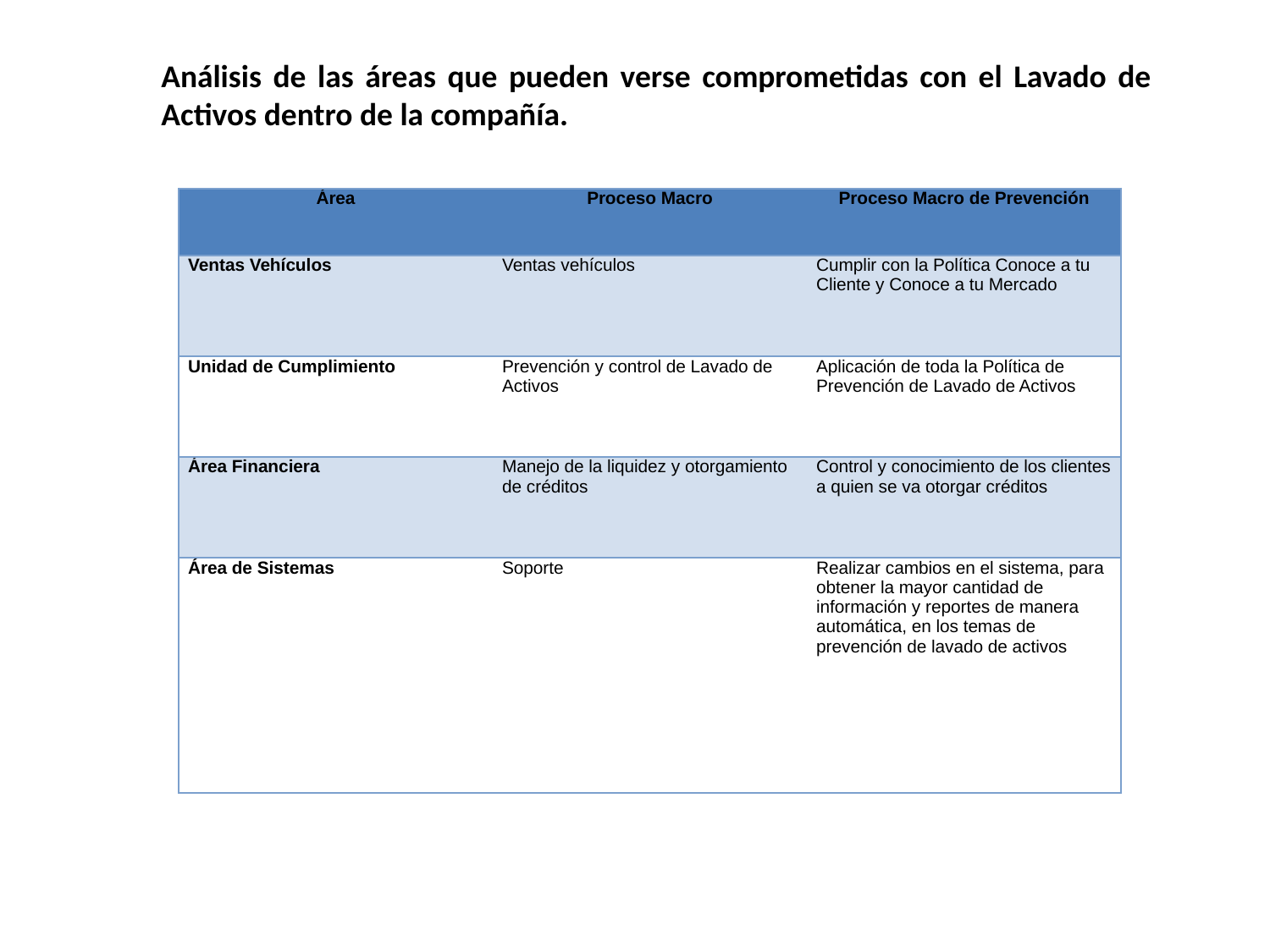

Análisis de las áreas que pueden verse comprometidas con el Lavado de Activos dentro de la compañía.
| Área | Proceso Macro | Proceso Macro de Prevención |
| --- | --- | --- |
| Ventas Vehículos | Ventas vehículos | Cumplir con la Política Conoce a tu Cliente y Conoce a tu Mercado |
| Unidad de Cumplimiento | Prevención y control de Lavado de Activos | Aplicación de toda la Política de Prevención de Lavado de Activos |
| Área Financiera | Manejo de la liquidez y otorgamiento de créditos | Control y conocimiento de los clientes a quien se va otorgar créditos |
| Área de Sistemas | Soporte | Realizar cambios en el sistema, para obtener la mayor cantidad de información y reportes de manera automática, en los temas de prevención de lavado de activos |